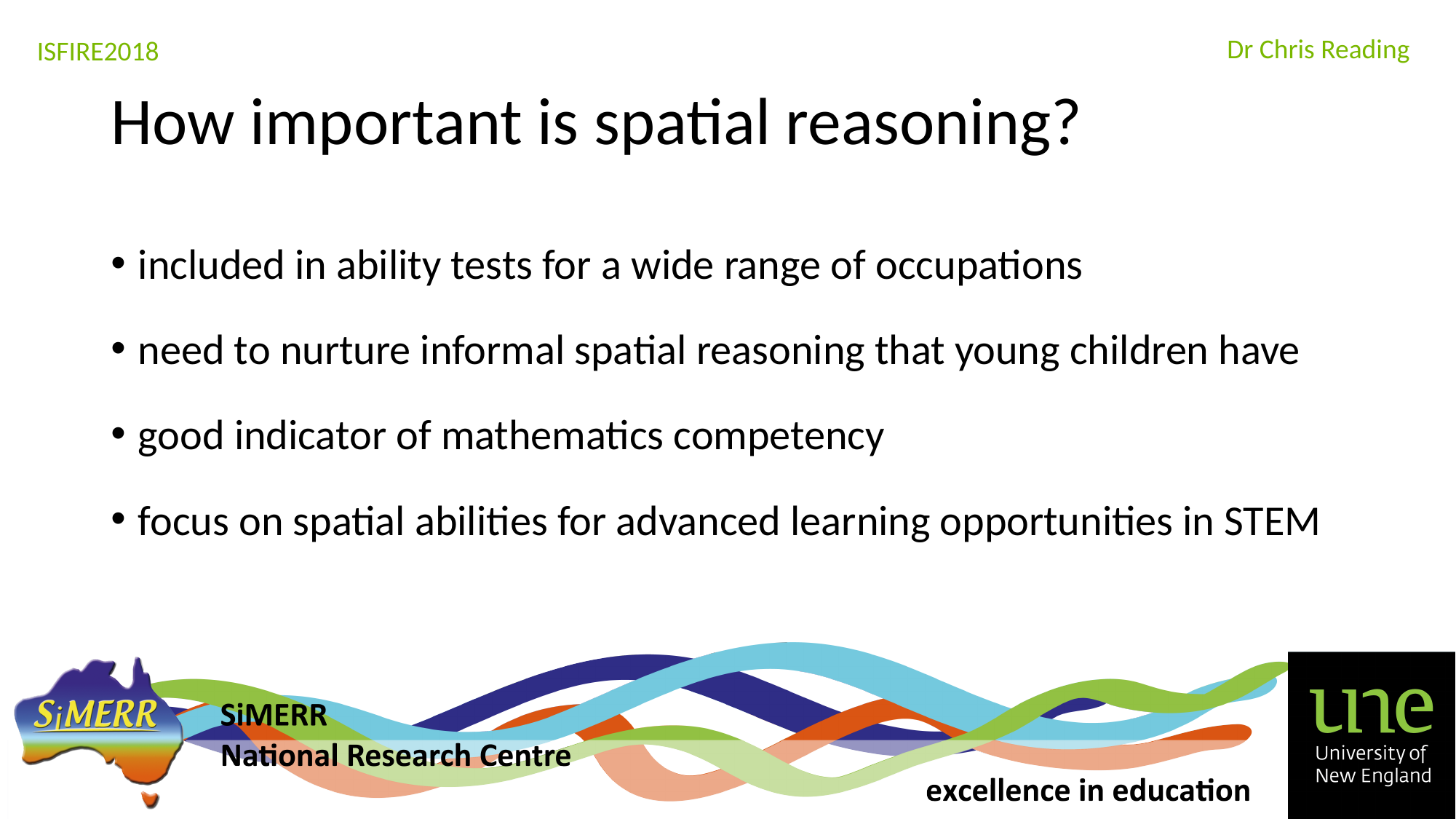

# How important is spatial reasoning?
included in ability tests for a wide range of occupations
need to nurture informal spatial reasoning that young children have
good indicator of mathematics competency
focus on spatial abilities for advanced learning opportunities in STEM